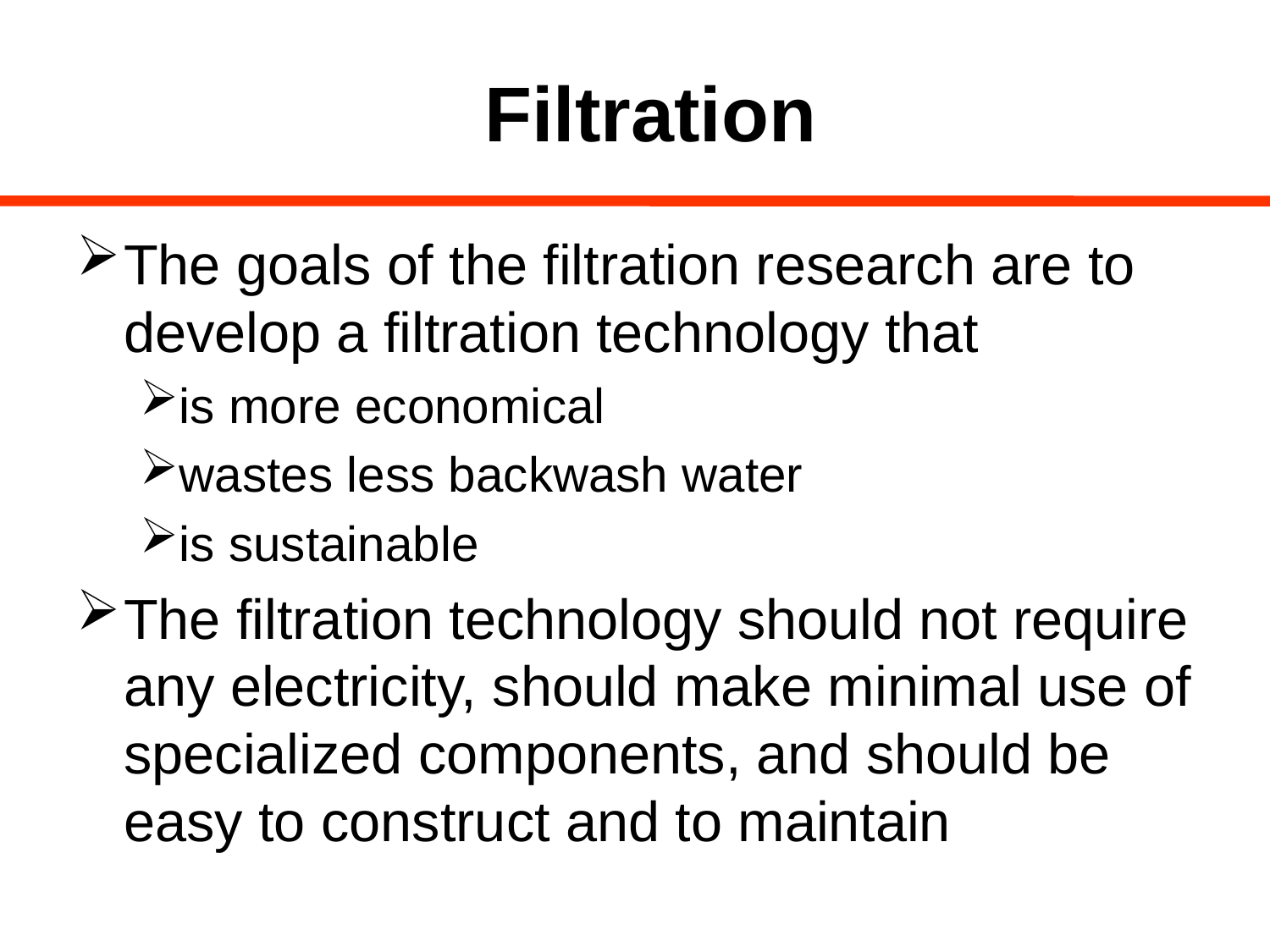

# Filtration
The goals of the filtration research are to develop a filtration technology that
is more economical
wastes less backwash water
is sustainable
The filtration technology should not require any electricity, should make minimal use of specialized components, and should be easy to construct and to maintain